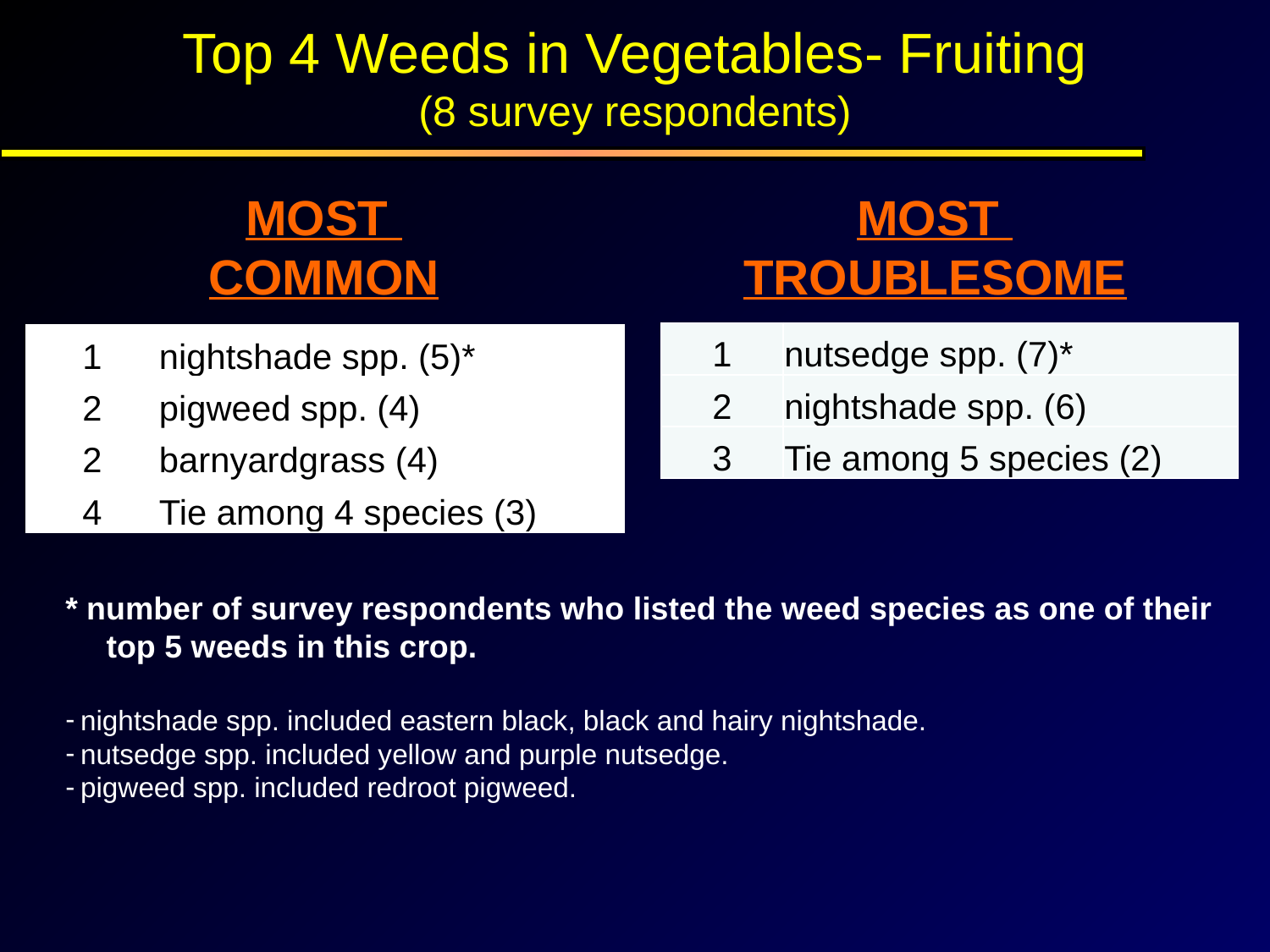

Top 4 Weeds in Vegetables- Fruiting
(8 survey respondents)

MOST
COMMON
MOST
TROUBLESOME
| 1 | nutsedge spp. (7)\* |
| --- | --- |
| 2 | nightshade spp. (6) |
| 3 | Tie among 5 species (2) |
| 1 | nightshade spp. (5)\* |
| --- | --- |
| 2 | pigweed spp. (4) |
| 2 | barnyardgrass (4) |
| 4 | Tie among 4 species (3) |
* number of survey respondents who listed the weed species as one of their  top 5 weeds in this crop.

nightshade spp. included eastern black, black and hairy nightshade.
nutsedge spp. included yellow and purple nutsedge.
pigweed spp. included redroot pigweed.